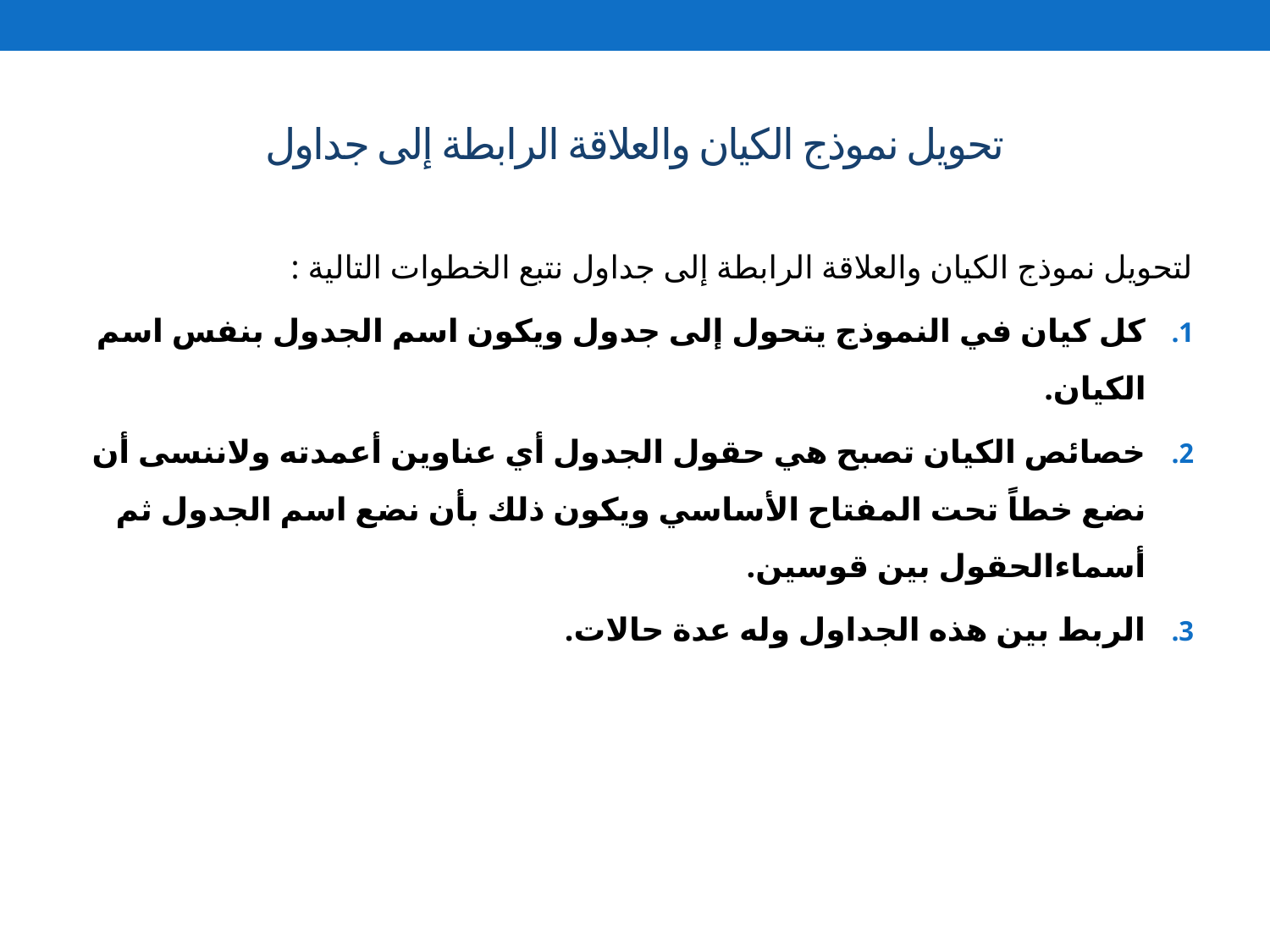

# تحويل نموذج الكيان والعلاقة الرابطة إلى جداول
لتحويل نموذج الكيان والعلاقة الرابطة إلى جداول نتبع الخطوات التالية :
كل كيان في النموذج يتحول إلى جدول ويكون اسم الجدول بنفس اسم الكيان.
خصائص الكيان تصبح هي حقول الجدول أي عناوين أعمدته ولاننسى أن نضع خطاً تحت المفتاح الأساسي ويكون ذلك بأن نضع اسم الجدول ثم أسماءالحقول بين قوسين.
الربط بين هذه الجداول وله عدة حالات.